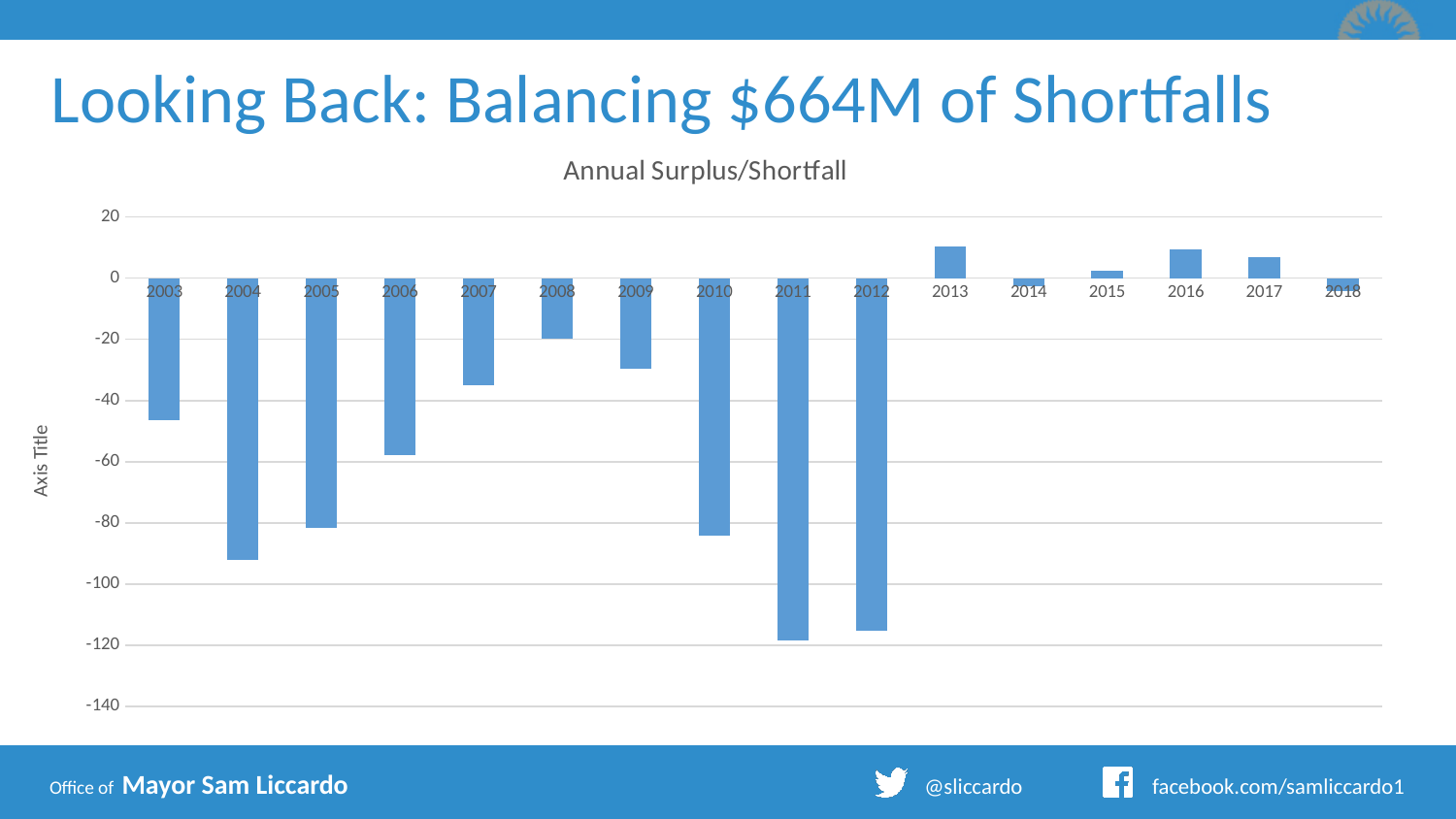

# Looking Back: Balancing $664M of Shortfalls

### Chart: Annual Surplus/Shortfall

| Category | Annual |
|---|---|
| 2003 | -46.3 |
| 2004 | -92.1 |
| 2005 | -81.7 |
| 2006 | -58.0 |
| 2007 | -34.9 |
| 2008 | -19.9 |
| 2009 | -29.6 |
| 2010 | -84.2 |
| 2011 | -118.5 |
| 2012 | -115.2 |
| 2013 | 10.4 |
| 2014 | -2.6 |
| 2015 | 2.5 |
| 2016 | 9.4 |
| 2017 | 6.9 |
| 2018 | -4.3 |